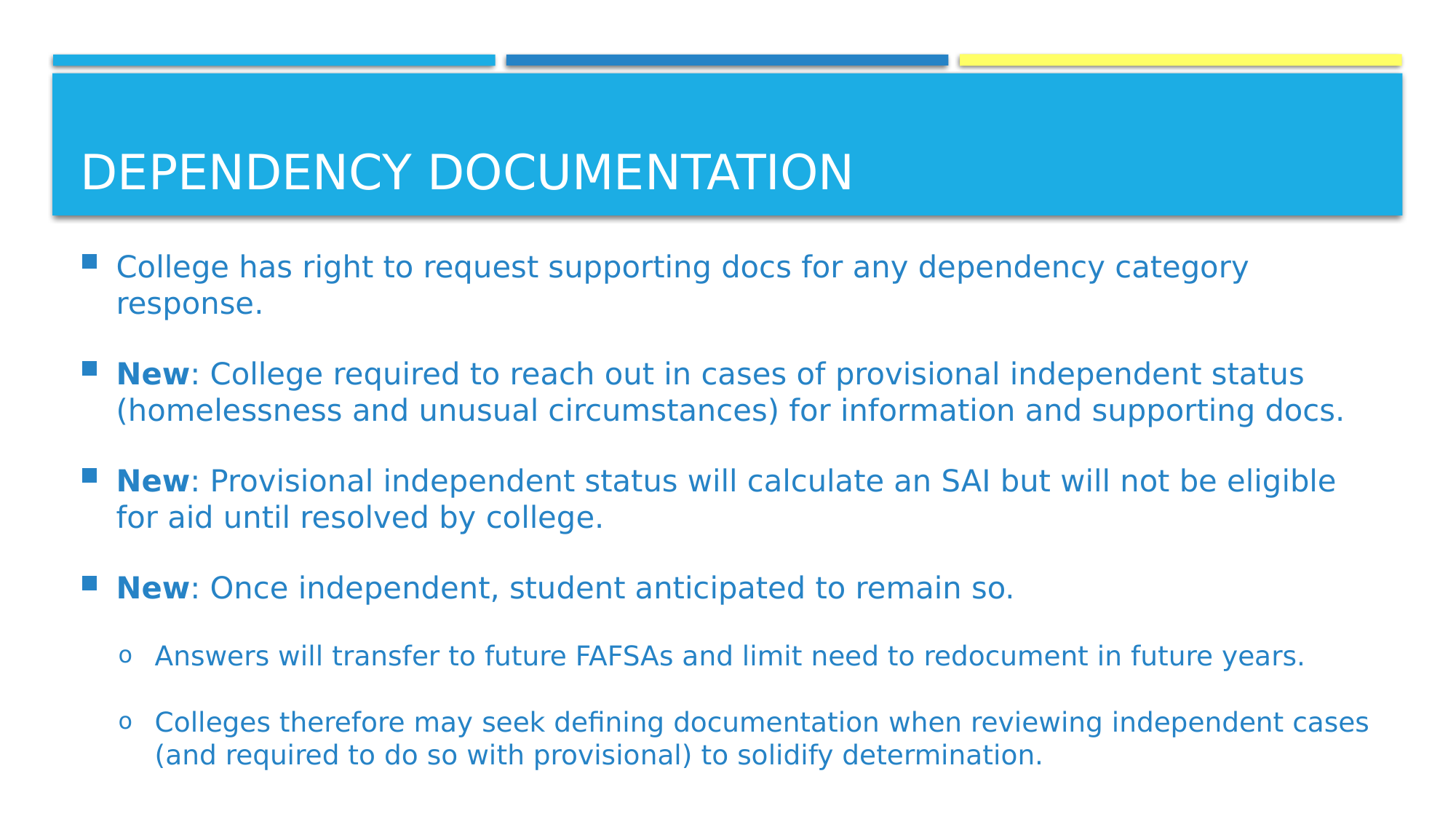

# Dependency Documentation
College has right to request supporting docs for any dependency category response.
New: College required to reach out in cases of provisional independent status (homelessness and unusual circumstances) for information and supporting docs.
New: Provisional independent status will calculate an SAI but will not be eligible for aid until resolved by college.
New: Once independent, student anticipated to remain so.
Answers will transfer to future FAFSAs and limit need to redocument in future years.
Colleges therefore may seek defining documentation when reviewing independent cases (and required to do so with provisional) to solidify determination.